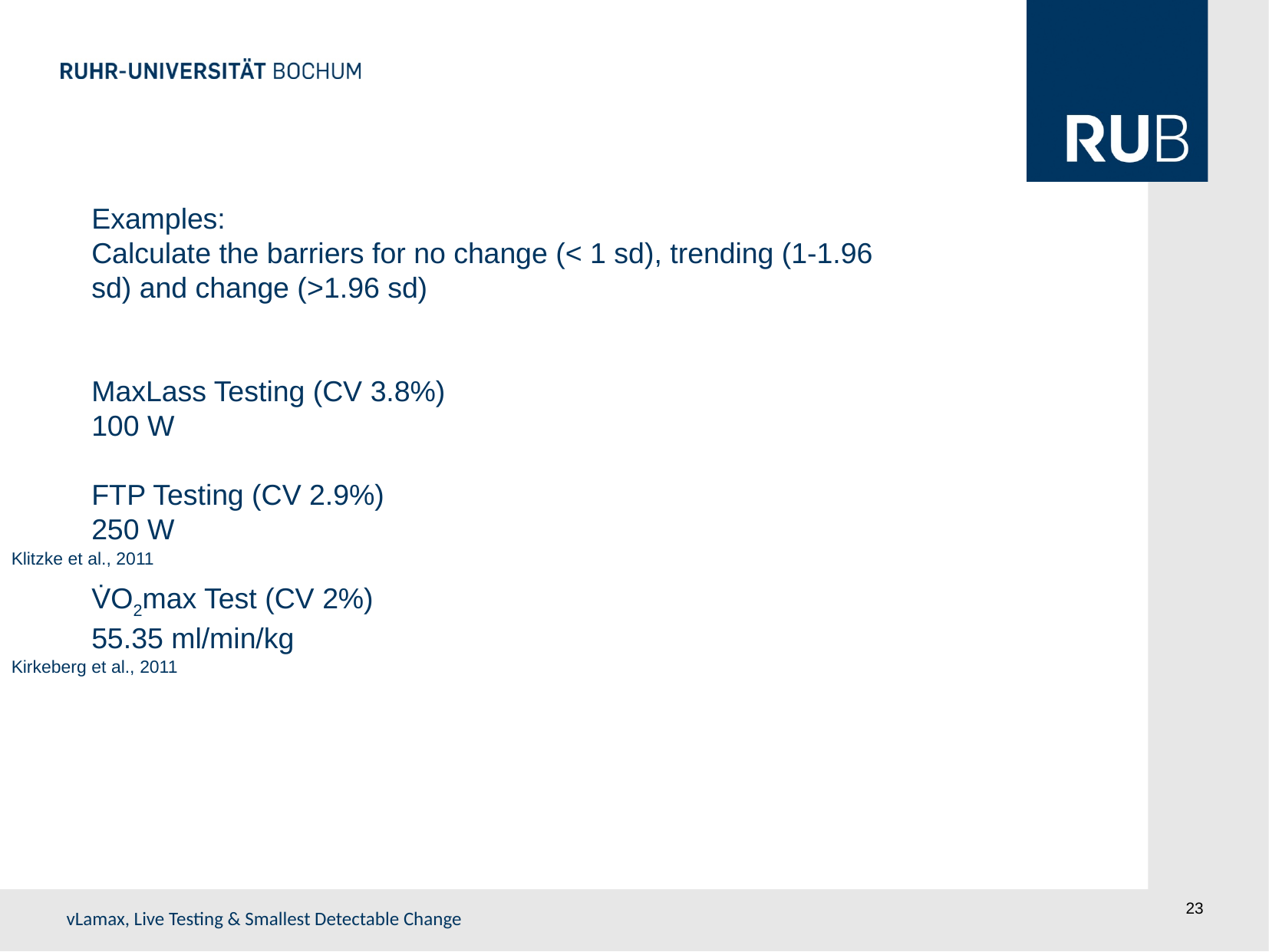

Examples:
Calculate the barriers for no change (< 1 sd), trending (1-1.96 sd) and change (>1.96 sd)

MaxLass Testing (CV 3.8%)
100 W

FTP Testing (CV 2.9%)
250 W

V̇O2max Test (CV 2%)
55.35 ml/min/kg

Klitzke et al., 2011
Kirkeberg et al., 2011